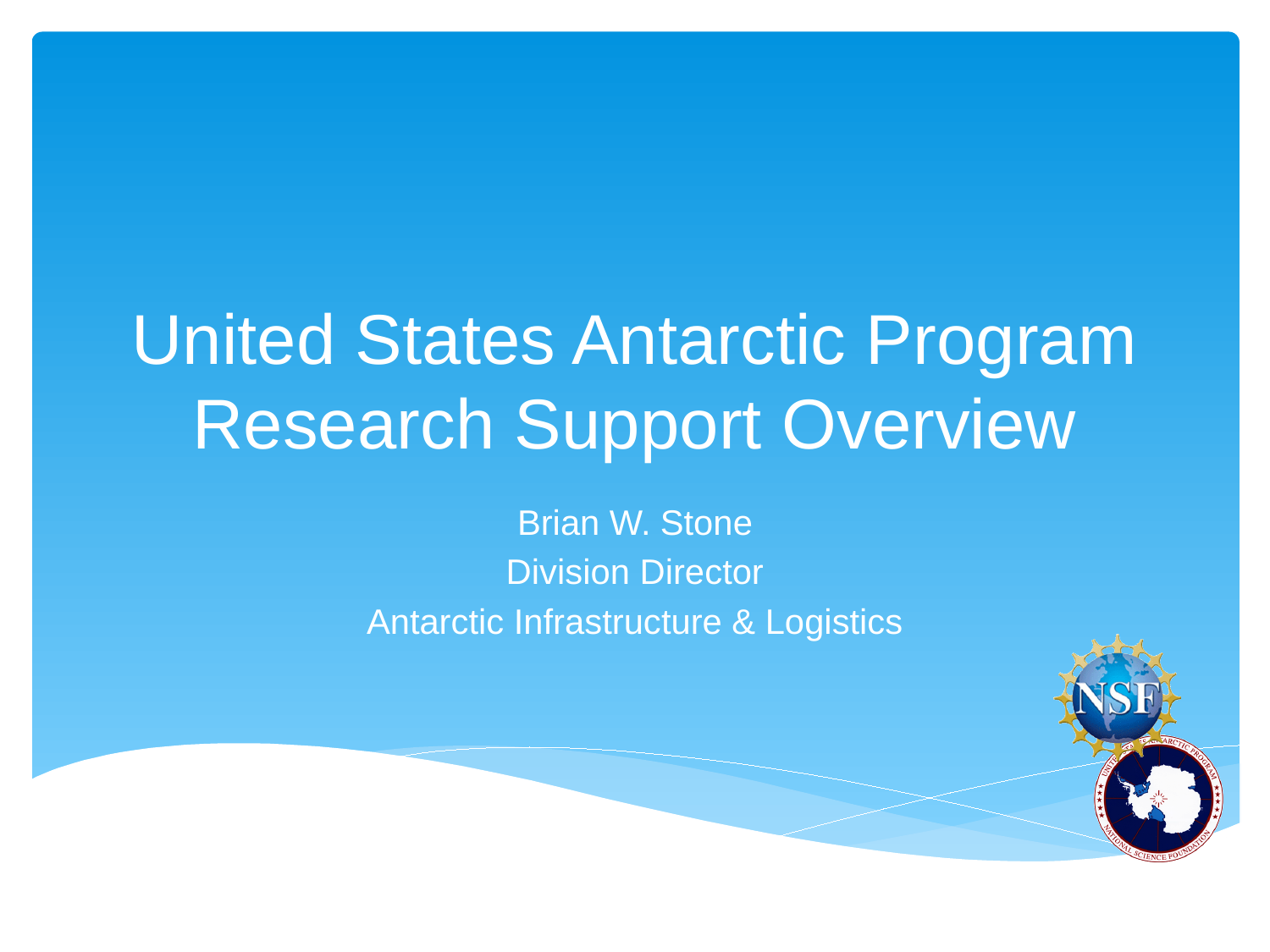

# United States Antarctic Program Research Support Overview
Brian W. Stone
Division Director
Antarctic Infrastructure & Logistics